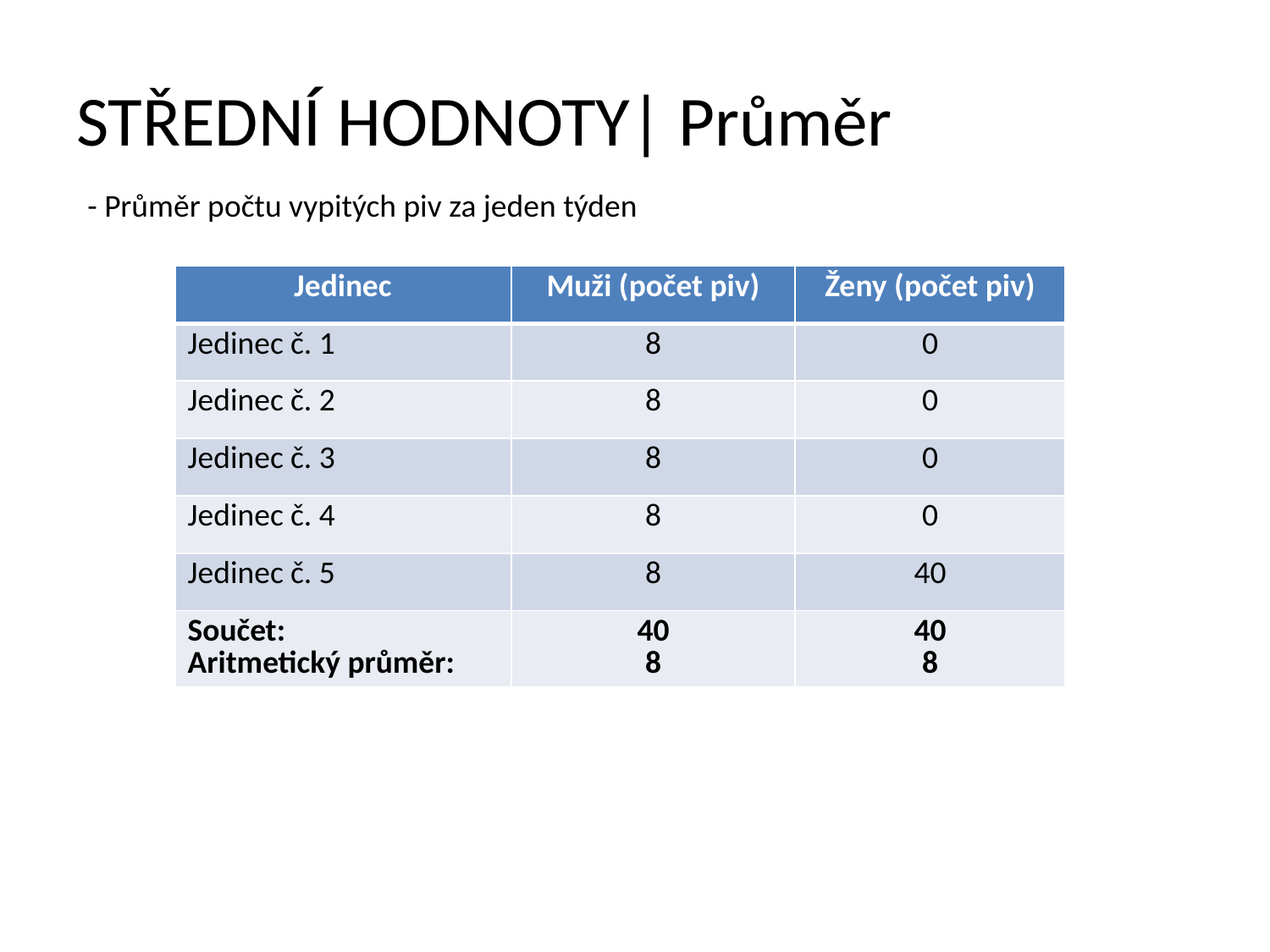

# STŘEDNÍ HODNOTY| Průměr
- Průměr počtu vypitých piv za jeden týden

| Jedinec | Muži (počet pív) | Ženy (počet pív) |
| --- | --- | --- |
| Jedinec č. 1 |  |  |
| Jedinec č. 2 |  |  |
| Jedinec č. 3 |  |  |
| Jedinec č. 4 |  |  |
| Jedinec č. 5 |  |  |
| Súčet: Aritmetický priemer: | 40 8 | 40 8 |
| Jedinec | Muži (počet piv) | Ženy (počet piv) |
| --- | --- | --- |
| Jedinec č. 1 | 8 | 0 |
| Jedinec č. 2 | 8 | 0 |
| Jedinec č. 3 | 8 | 0 |
| Jedinec č. 4 | 8 | 0 |
| Jedinec č. 5 | 8 | 40 |
| Součet: Aritmetický průměr: | 40 8 | 40 8 |